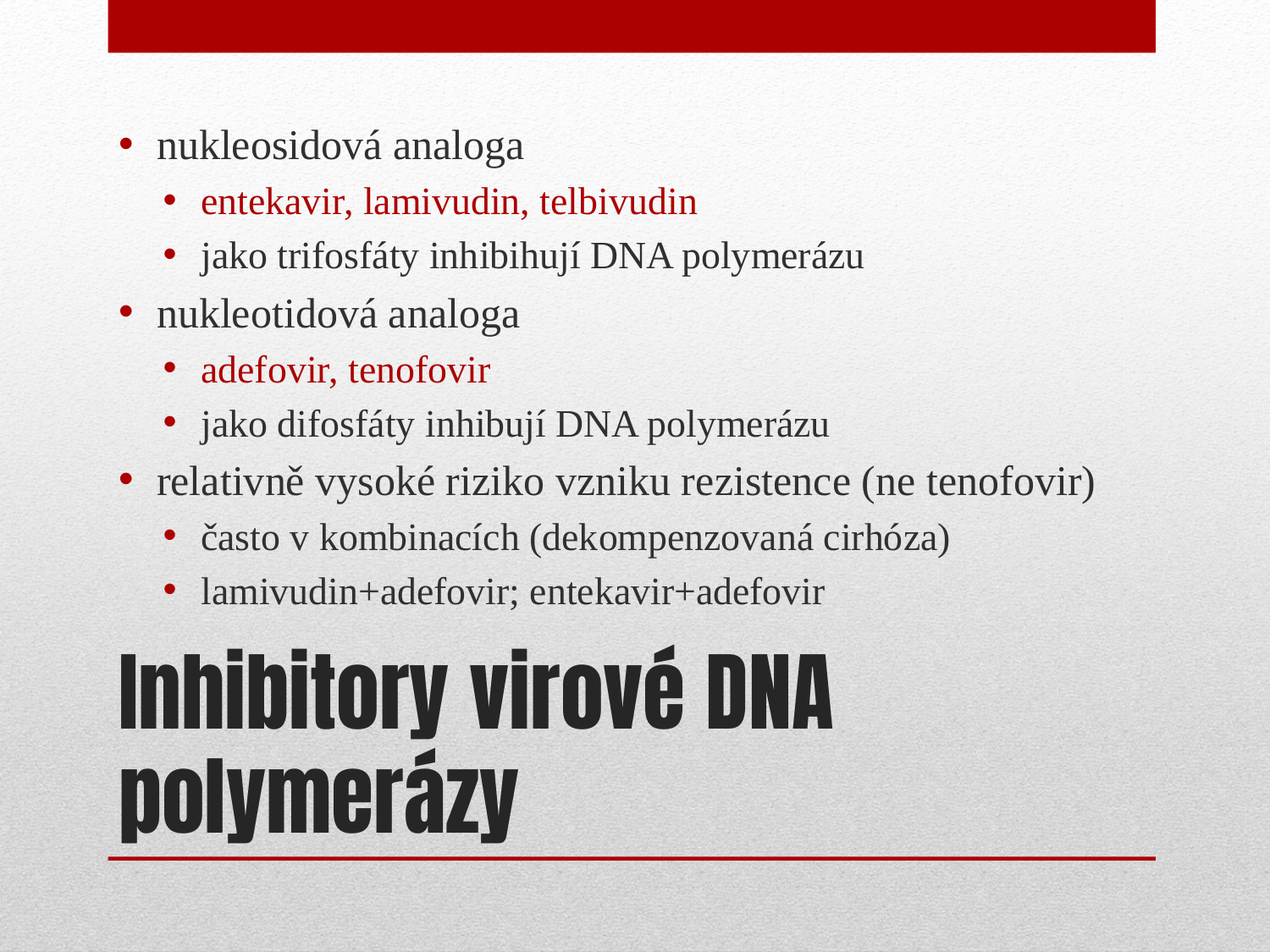

nukleosidová analoga
entekavir, lamivudin, telbivudin
jako trifosfáty inhibihují DNA polymerázu
nukleotidová analoga
adefovir, tenofovir
jako difosfáty inhibují DNA polymerázu
relativně vysoké riziko vzniku rezistence (ne tenofovir)
často v kombinacích (dekompenzovaná cirhóza)
lamivudin+adefovir; entekavir+adefovir
# Inhibitory virové DNA polymerázy